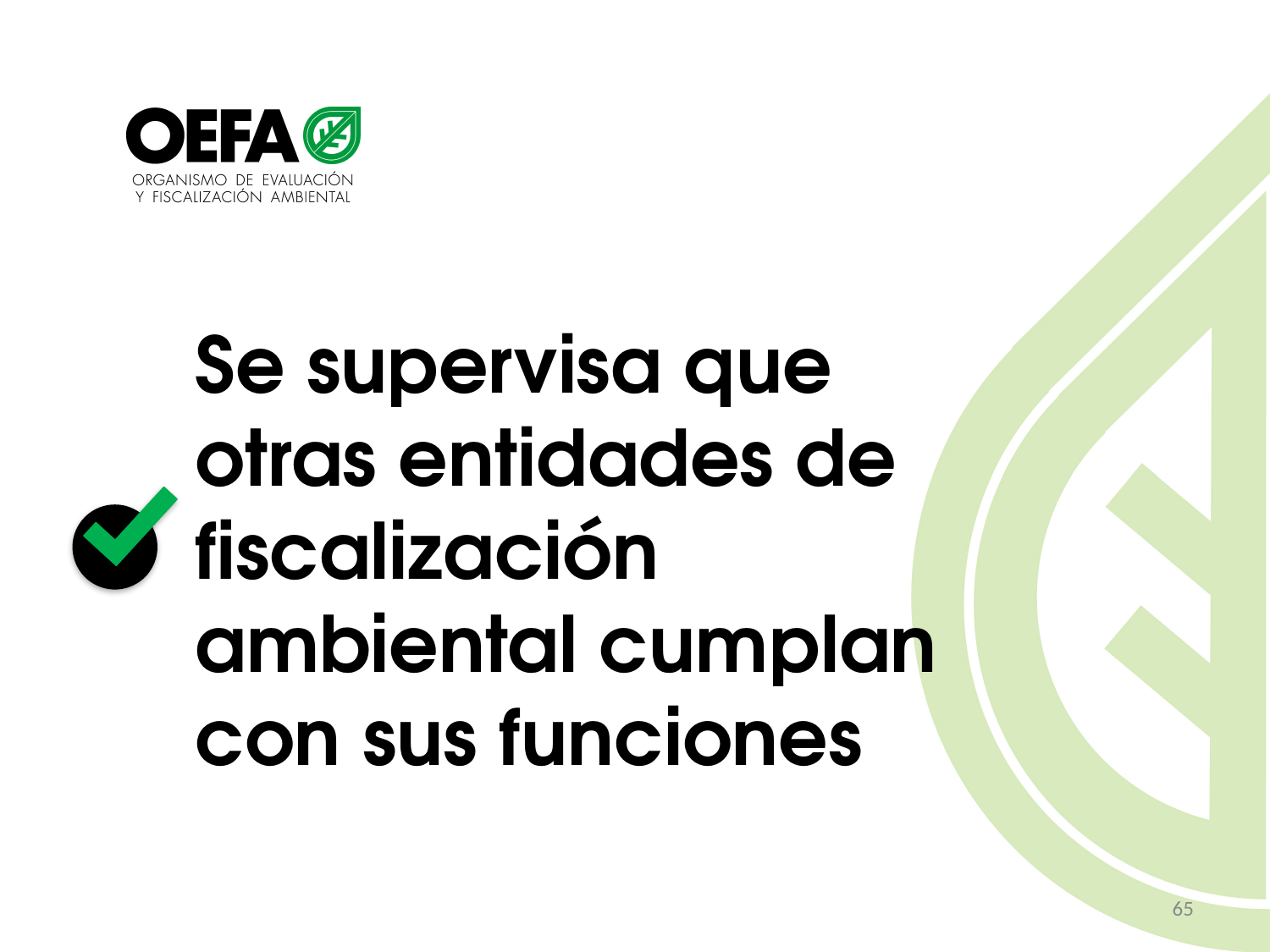

Se supervisa que otras entidades de fiscalización ambiental cumplan con sus funciones

65